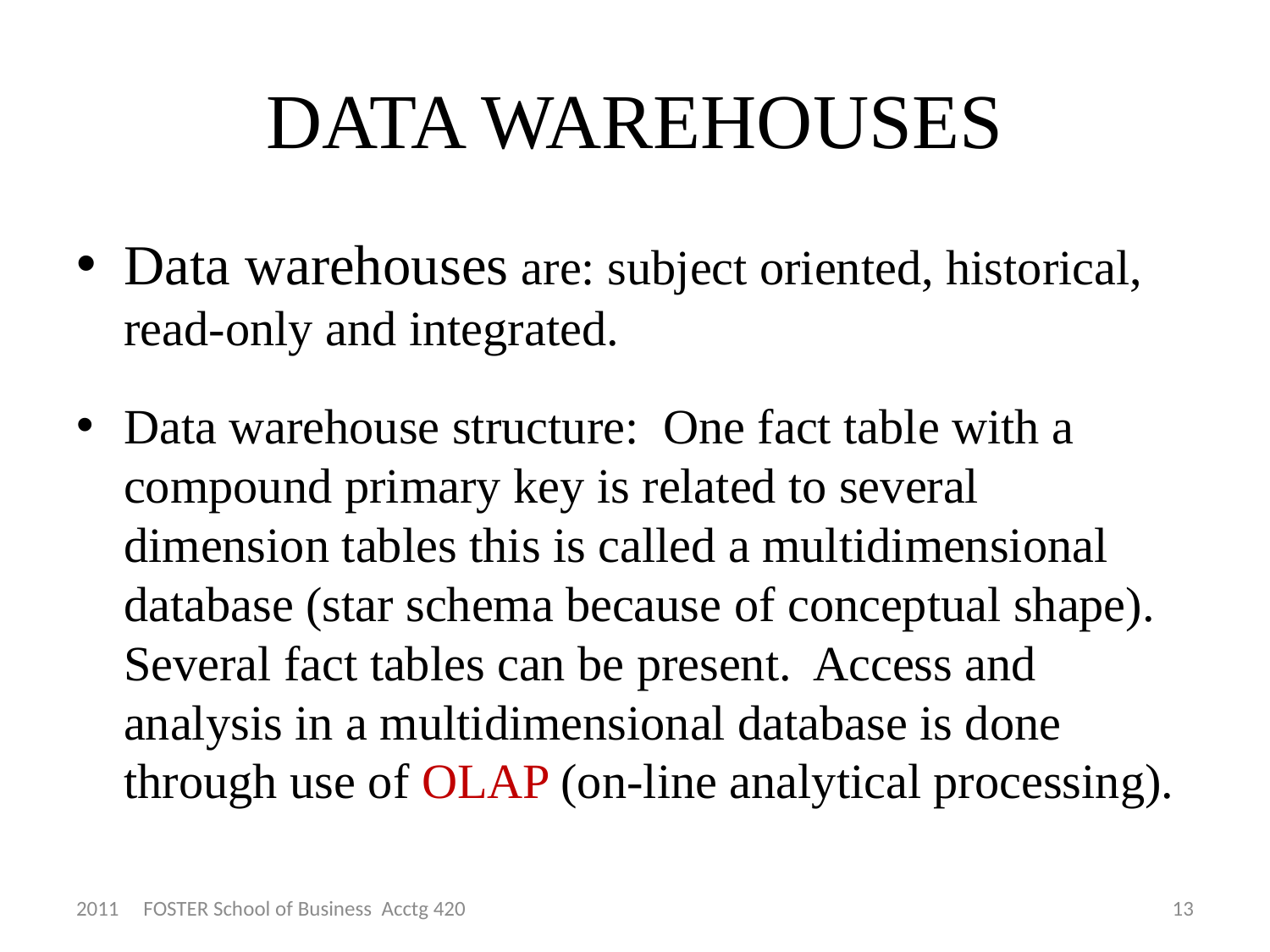

# DATA WAREHOUSES
Data warehouses are: subject oriented, historical, read-only and integrated.

Data warehouse structure:  One fact table with a compound primary key is related to several dimension tables this is called a multidimensional database (star schema because of conceptual shape).  Several fact tables can be present.  Access and analysis in a multidimensional database is done through use of OLAP (on-line analytical processing).
2011     FOSTER School of Business  Acctg 420
13